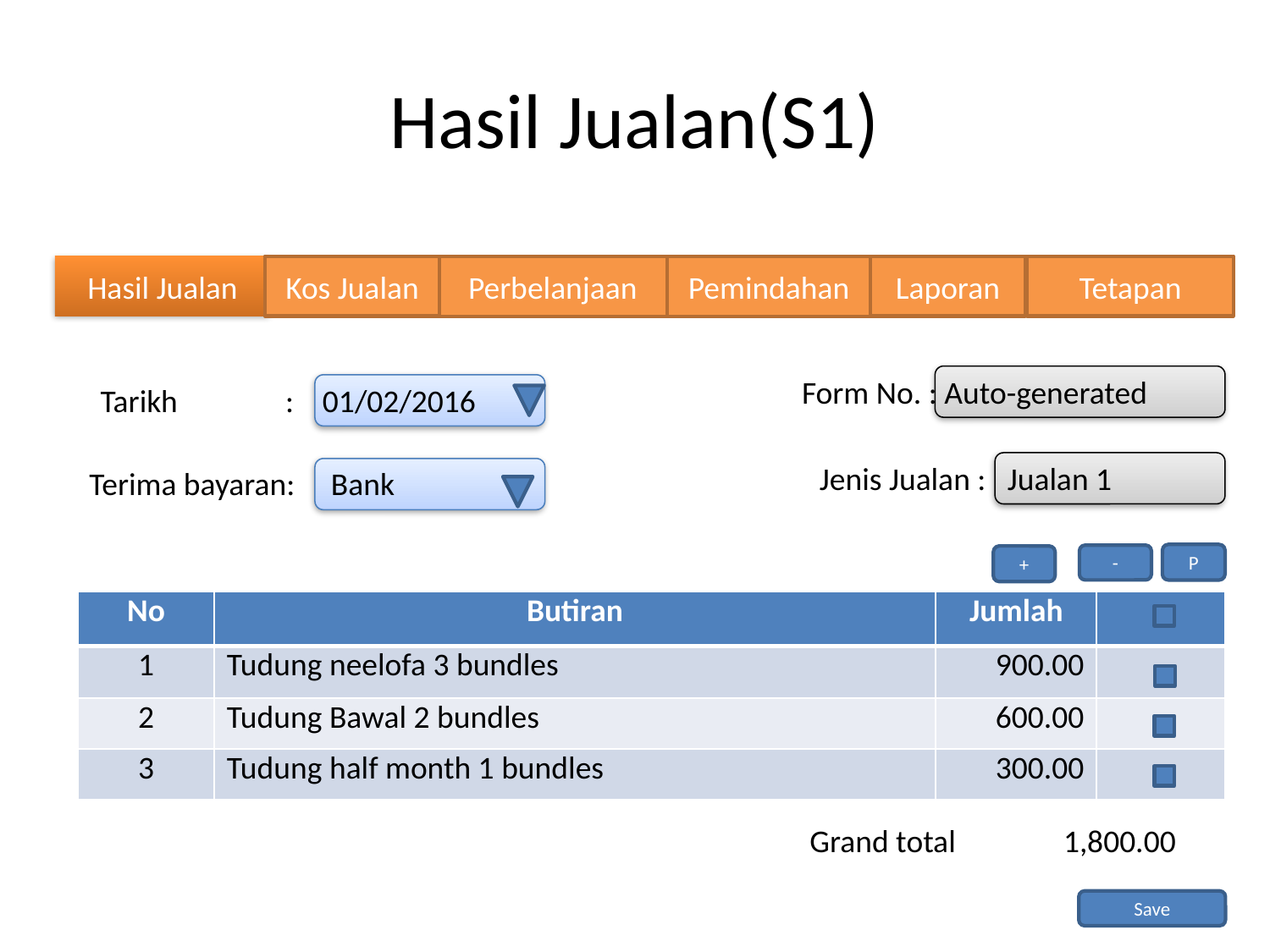

# Hasil Jualan(S1)
Hasil Jualan
Kos Jualan
Laporan
Tetapan
Perbelanjaan
Pemindahan
  Form No. : Auto-generated

Tarikh               :    01/02/2016

Jenis Jualan :   Jualan 1

Terima bayaran:     Bank

P
-
+
| No | Butiran | Jumlah |  |
| --- | --- | --- | --- |
| 1 | Tudung neelofa 3 bundles | 900.00 |  |
| 2 | Tudung Bawal 2 bundles | 600.00 |  |
| 3 | Tudung half month 1 bundles | 300.00 |  |

Grand total
1,800.00
Save